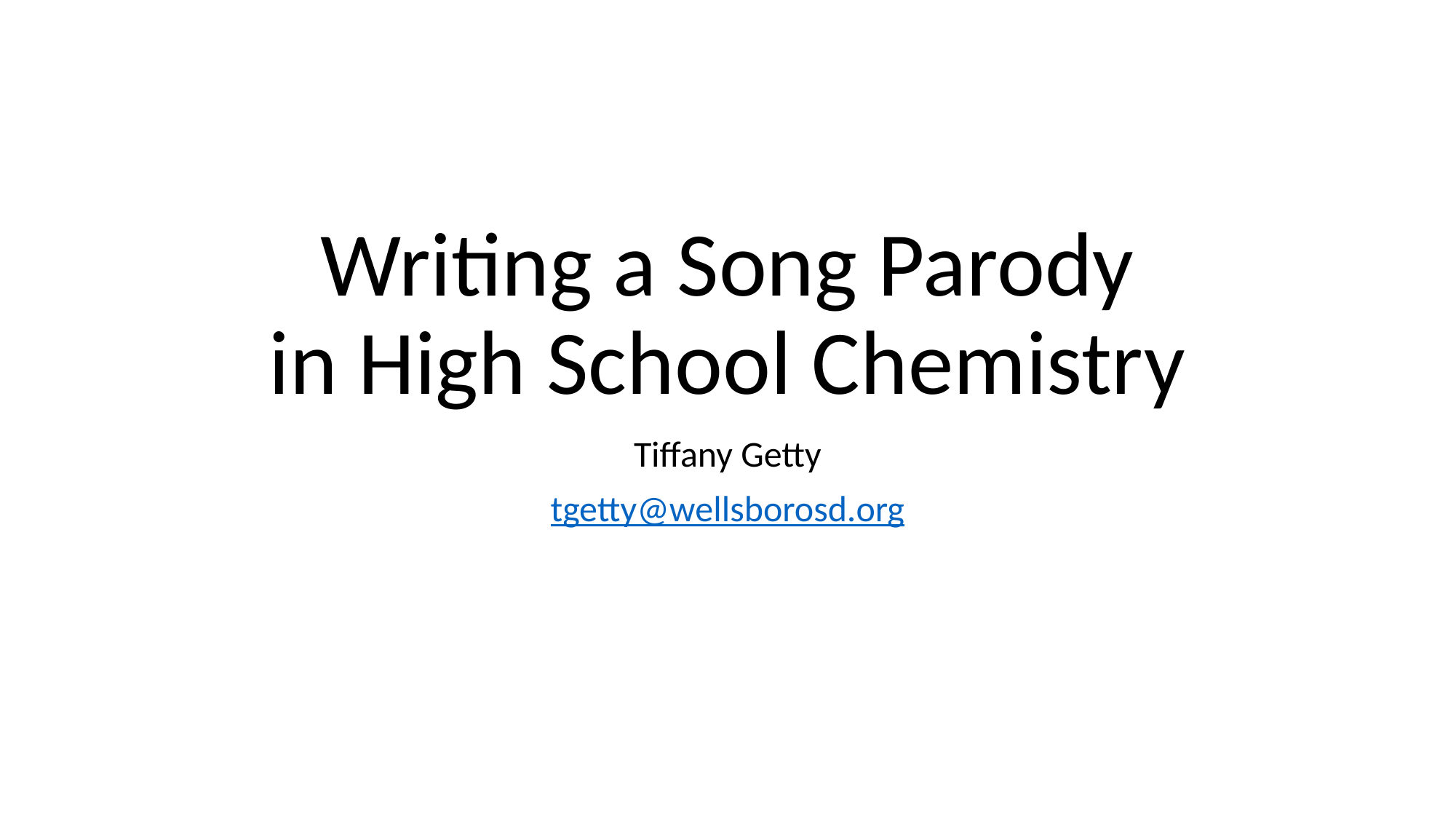

# Writing a Song Parody in High School Chemistry
Tiffany Getty
tgetty@wellsborosd.org